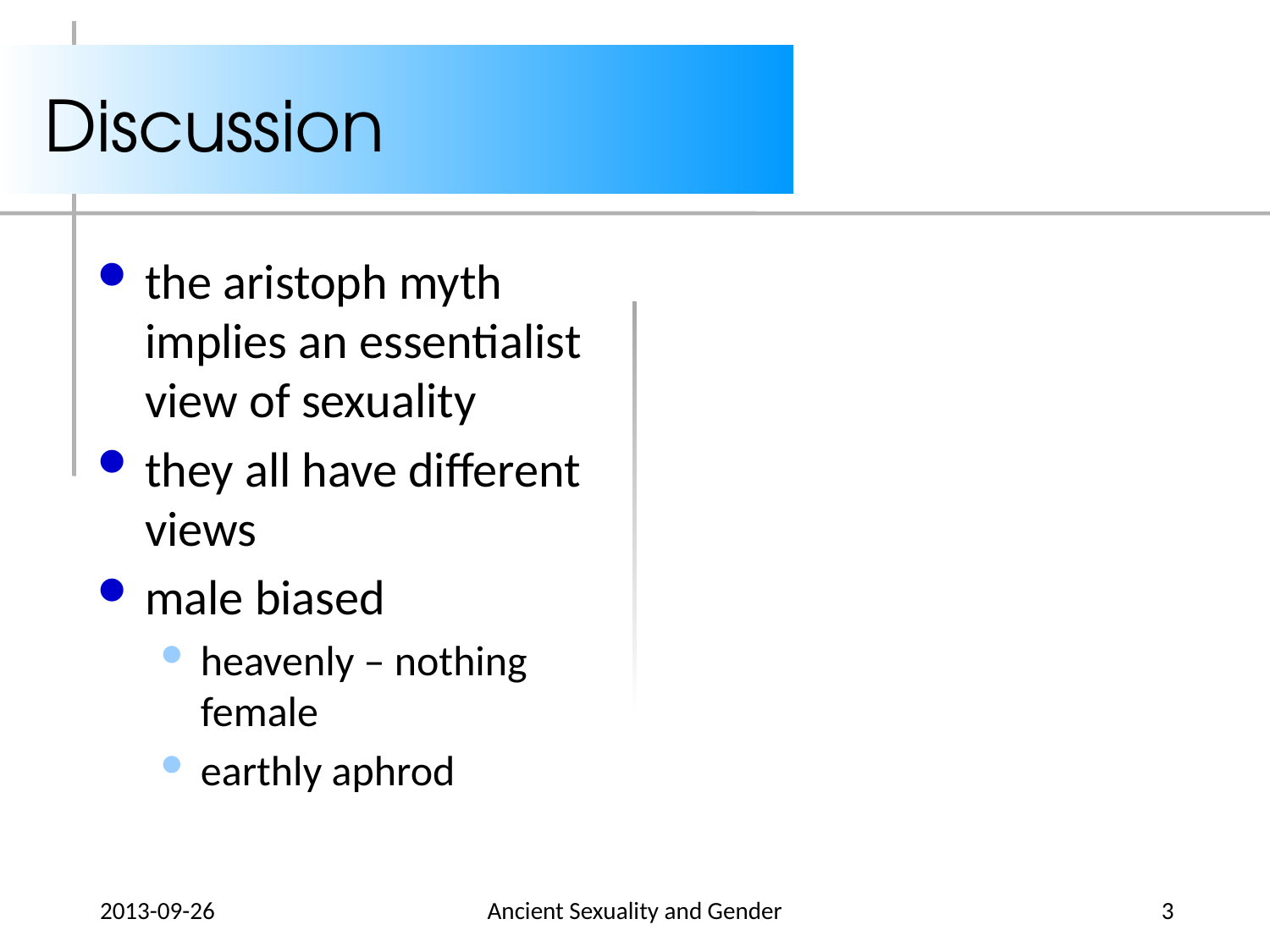

# Discussion
the aristoph myth implies an essentialist view of sexuality
they all have different views
male biased
heavenly – nothing female
earthly aphrod

2013-09-26
Ancient Sexuality and Gender
3